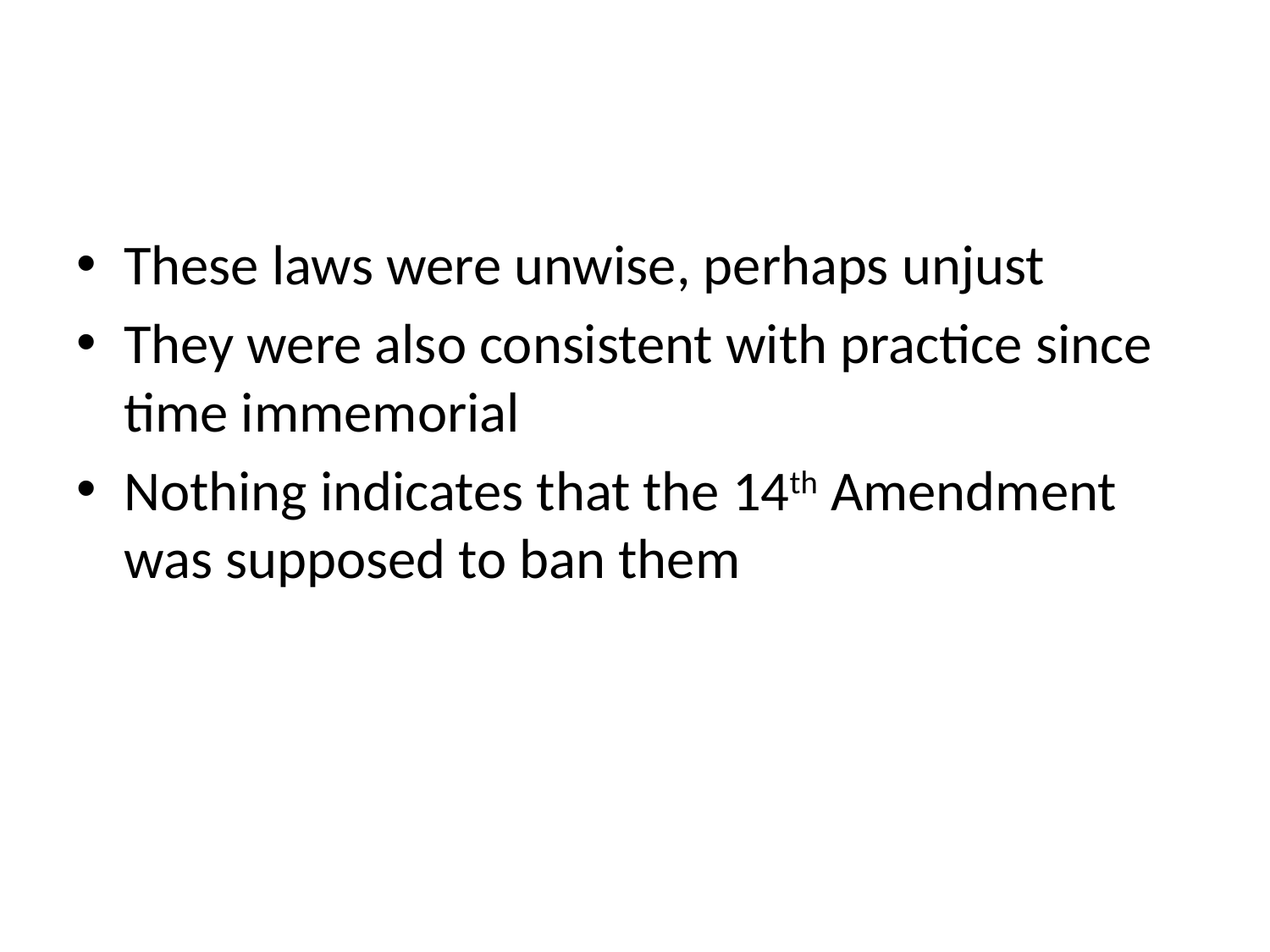

#
These laws were unwise, perhaps unjust
They were also consistent with practice since time immemorial
Nothing indicates that the 14th Amendment was supposed to ban them